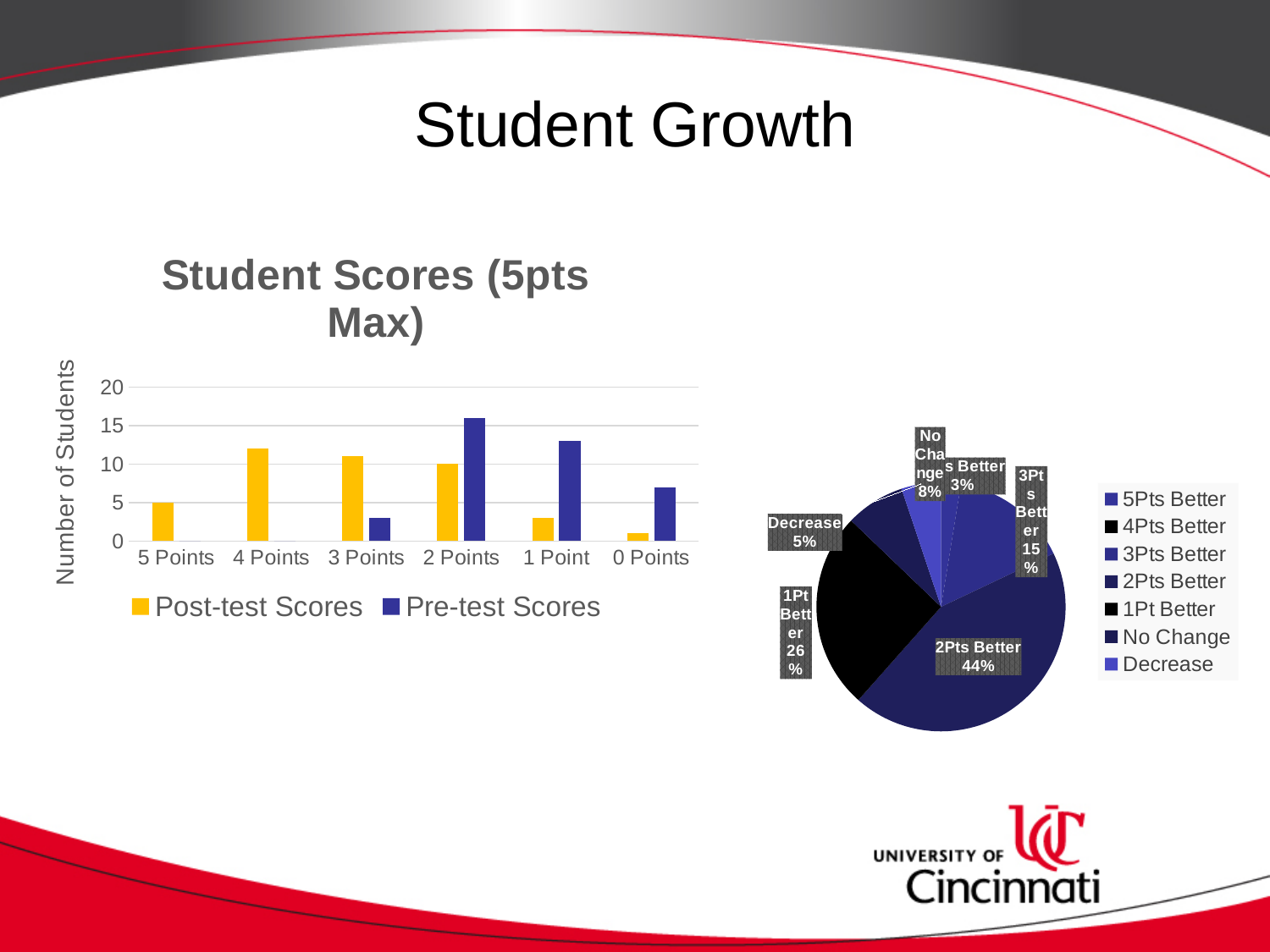

# Student Growth

### Chart: Student Scores (5pts Max)

| Category |  |  |
|---|---|---|
| 5 Points | 5.0 | 0.0 |
| 4 Points | 12.0 | 0.0 |
| 3 Points | 11.0 | 3.0 |
| 2 Points | 10.0 | 16.0 |
| 1 Point | 3.0 | 13.0 |
| 0 Points | 1.0 | 7.0 |

### Chart

| Category |  |
|---|---|
| 5Pts Better | 1.0 |
| 4Pts Better | 0.0 |
| 3Pts Better | 6.0 |
| 2Pts Better | 17.0 |
| 1Pt Better | 10.0 |
| No Change | 3.0 |
| Decrease | 2.0 |